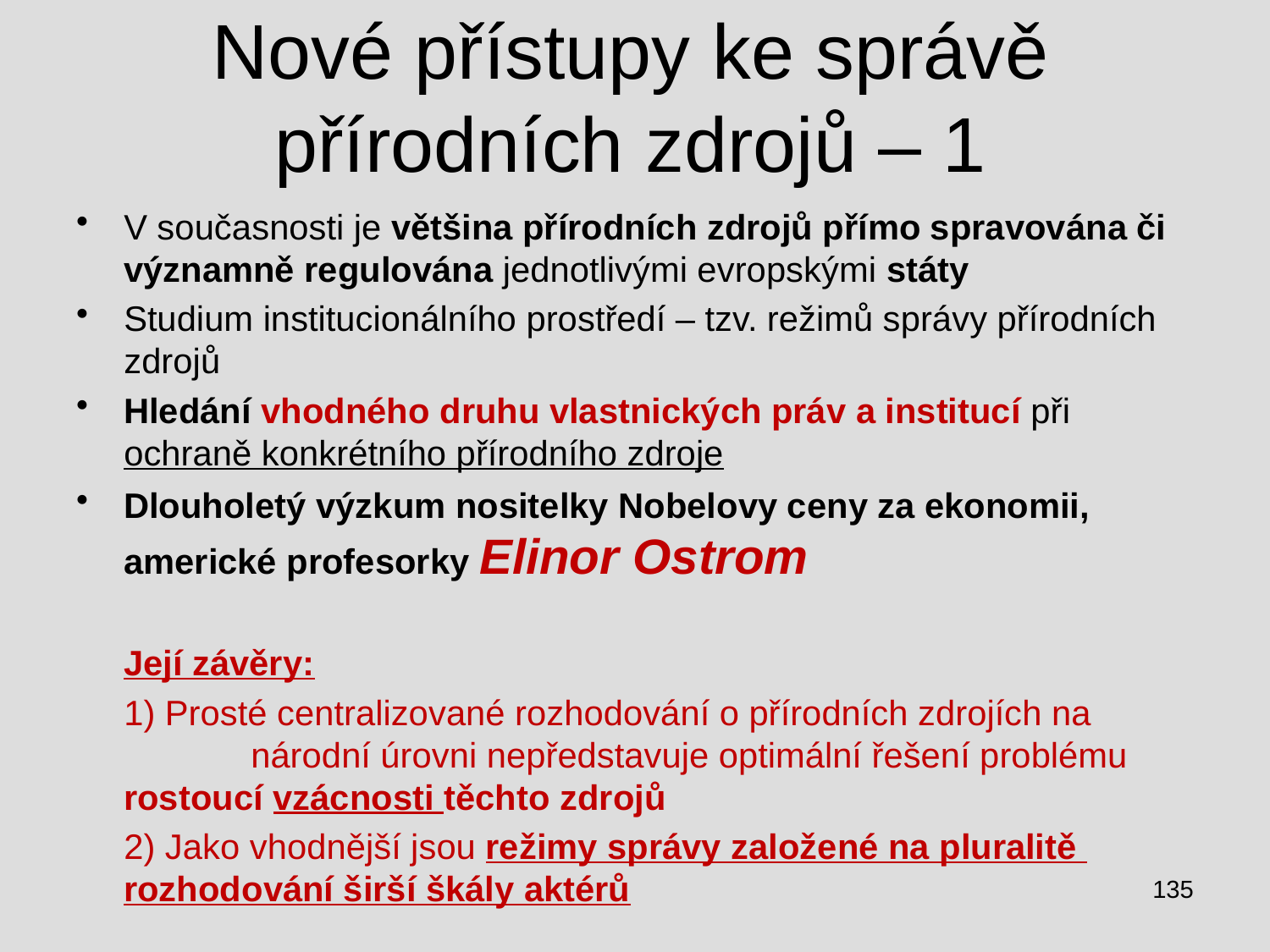

# Nové přístupy ke správě přírodních zdrojů – 1
V současnosti je většina přírodních zdrojů přímo spravována či významně regulována jednotlivými evropskými státy
Studium institucionálního prostředí – tzv. režimů správy přírodních zdrojů
Hledání vhodného druhu vlastnických práv a institucí při ochraně konkrétního přírodního zdroje
Dlouholetý výzkum nositelky Nobelovy ceny za ekonomii, americké profesorky Elinor Ostrom

	Její závěry:
	1) Prosté centralizované rozhodování o přírodních zdrojích na        	národní úrovni nepředstavuje optimální řešení problému 	rostoucí vzácnosti těchto zdrojů
	2) Jako vhodnější jsou režimy správy založené na pluralitě 	rozhodování širší škály aktérů
135